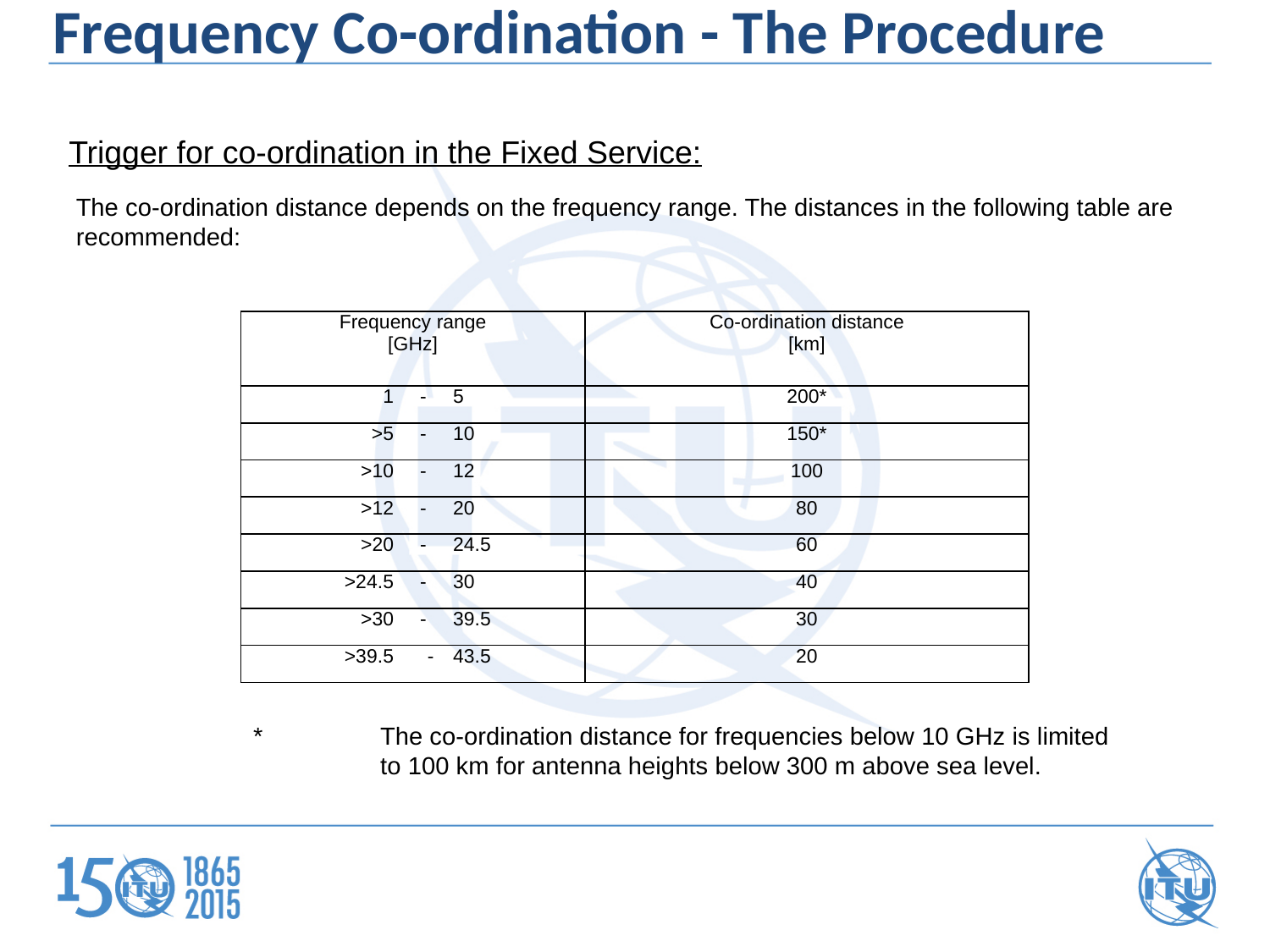

Frequency Co-ordination - The Procedure
Trigger for co-ordination in the Fixed Service:

The co-ordination distance depends on the frequency range. The distances in the following table are recommended:
| Frequency range [GHz] |  |  | Co-ordination distance [km] |
| --- | --- | --- | --- |
| 1 | - | 5 | 200\* |
| >5 | - | 10 | 150\* |
| >10 | - | 12 | 100 |
| >12 | - | 20 | 80 |
| >20 | - | 24.5 | 60 |
| >24.5 | - | 30 | 40 |
| >30 | - | 39.5 | 30 |
| >39.5 | - | 43.5 | 20 |
*	The co-ordination distance for frequencies below 10 GHz is limited
	to 100 km for antenna heights below 300 m above sea level.